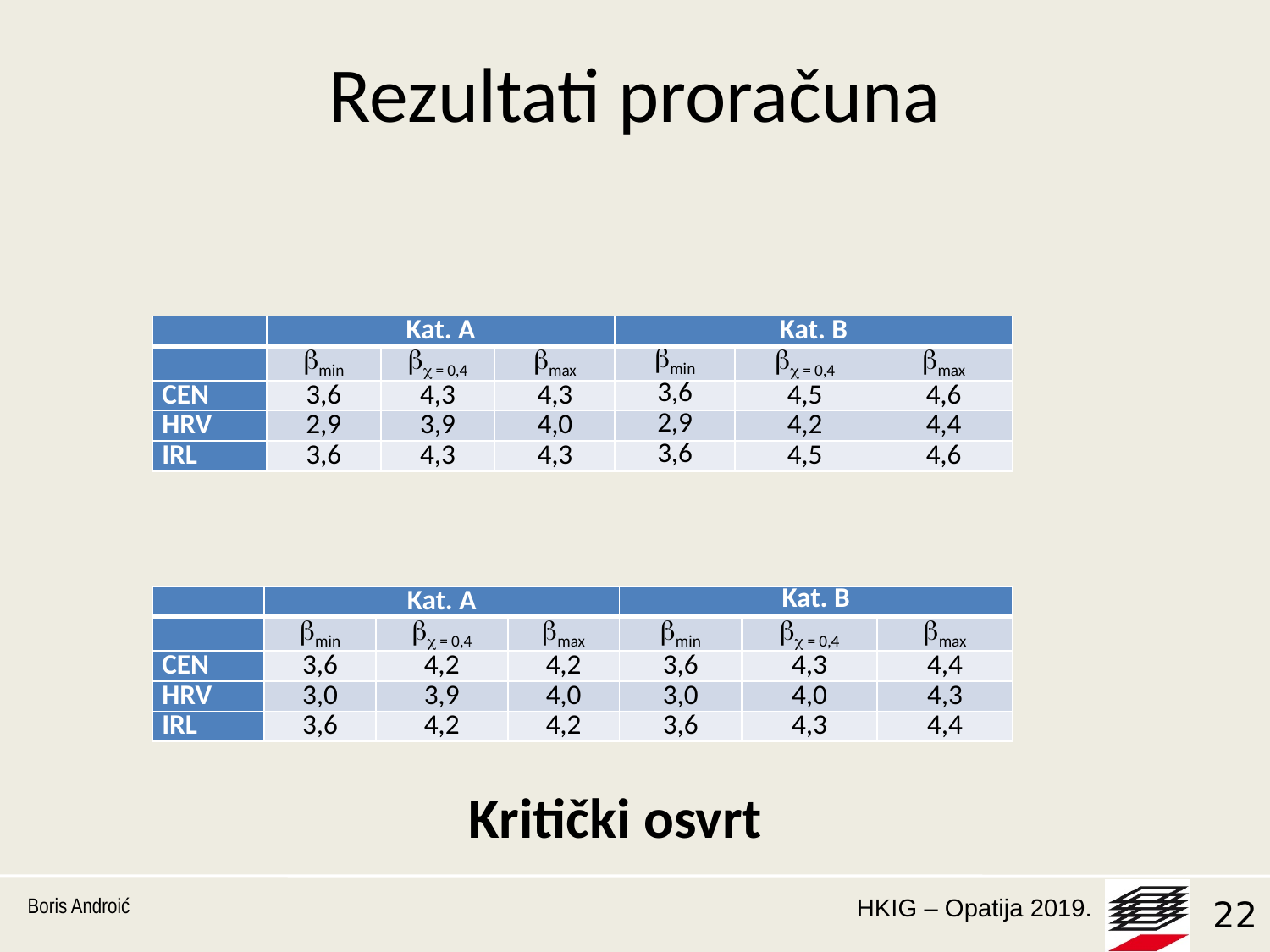

# Rezultati proračuna
Drveni nosač

Drveni stup

|  | Kat. A |  |  | Kat. B |  |  |
| --- | --- | --- | --- | --- | --- | --- |
|  | βmin | βχ = 0,4 | βmax | βmin | βχ = 0,4 | βmax |
| CEN | 3,6 | 4,3 | 4,3 | 3,6 | 4,5 | 4,6 |
| HRV | 2,9 | 3,9 | 4,0 | 2,9 | 4,2 | 4,4 |
| IRL | 3,6 | 4,3 | 4,3 | 3,6 | 4,5 | 4,6 |
|  | Kat. A |  |  | Kat. B |  |  |
| --- | --- | --- | --- | --- | --- | --- |
|  | βmin | βχ = 0,4 | βmax | βmin | βχ = 0,4 | βmax |
| CEN | 3,6 | 4,2 | 4,2 | 3,6 | 4,3 | 4,4 |
| HRV | 3,0 | 3,9 | 4,0 | 3,0 | 4,0 | 4,3 |
| IRL | 3,6 | 4,2 | 4,2 | 3,6 | 4,3 | 4,4 |
Kritički osvrt
Boris Androić
22